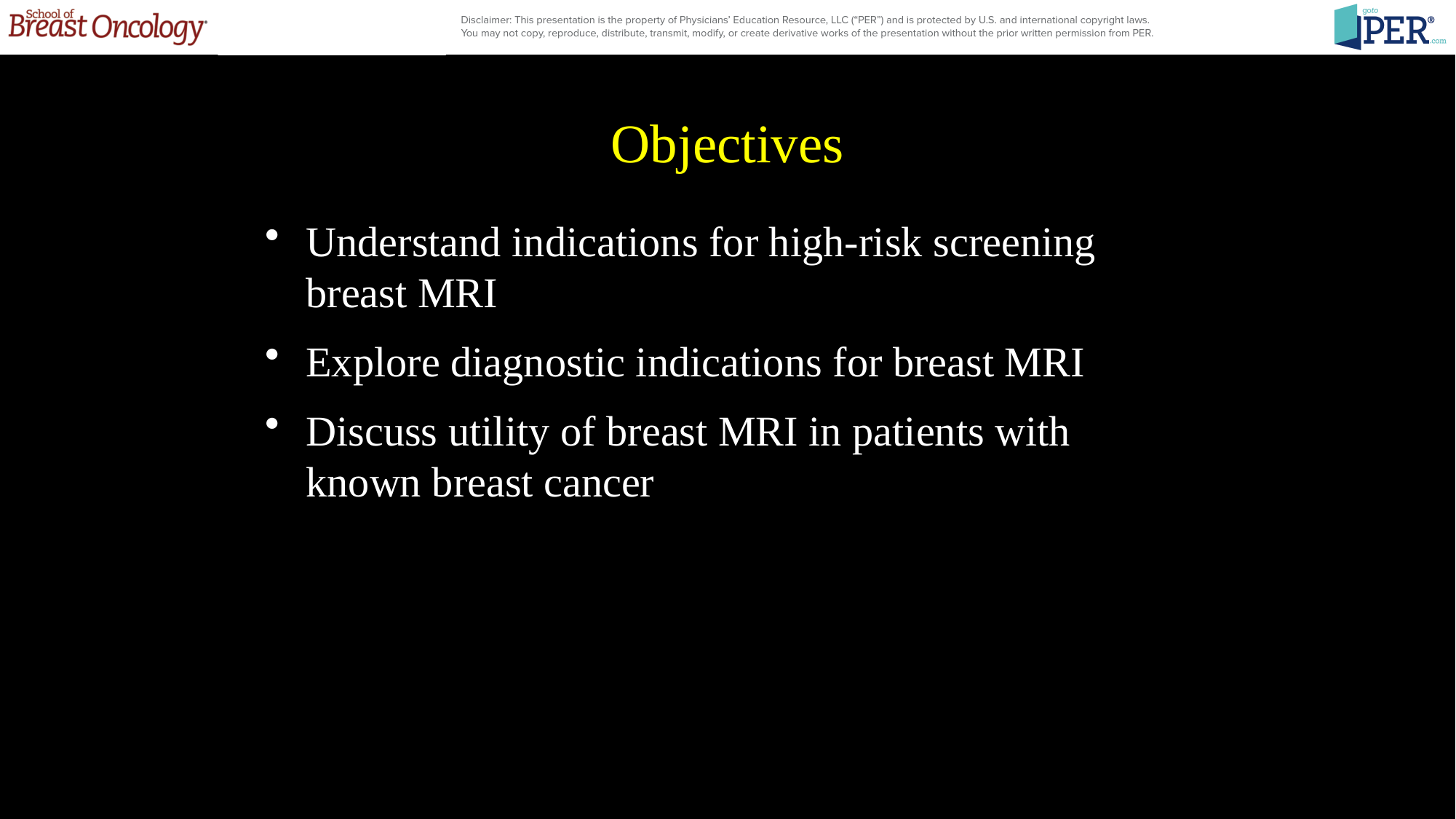

# Objectives
Understand indications for high-risk screening breast MRI
Explore diagnostic indications for breast MRI
Discuss utility of breast MRI in patients with known breast cancer